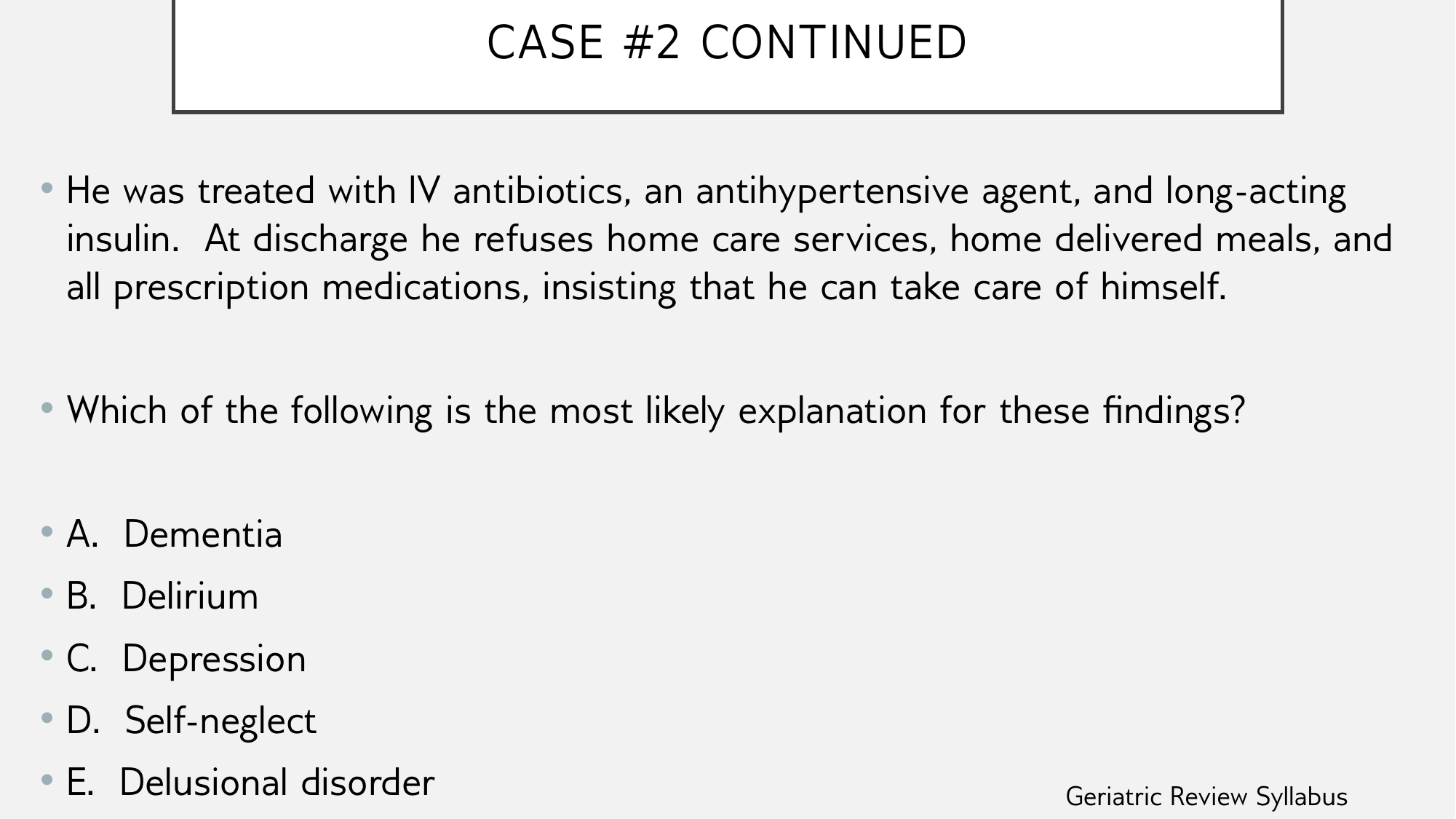

# Case #2 continued

He was treated with IV antibiotics, an antihypertensive agent, and long-acting insulin.  At discharge he refuses home care services, home delivered meals, and all prescription medications, insisting that he can take care of himself.

Which of the following is the most likely explanation for these findings?

A.  Dementia
B.  Delirium
C.  Depression
D.  Self-neglect
E.  Delusional disorder

Geriatric Review Syllabus